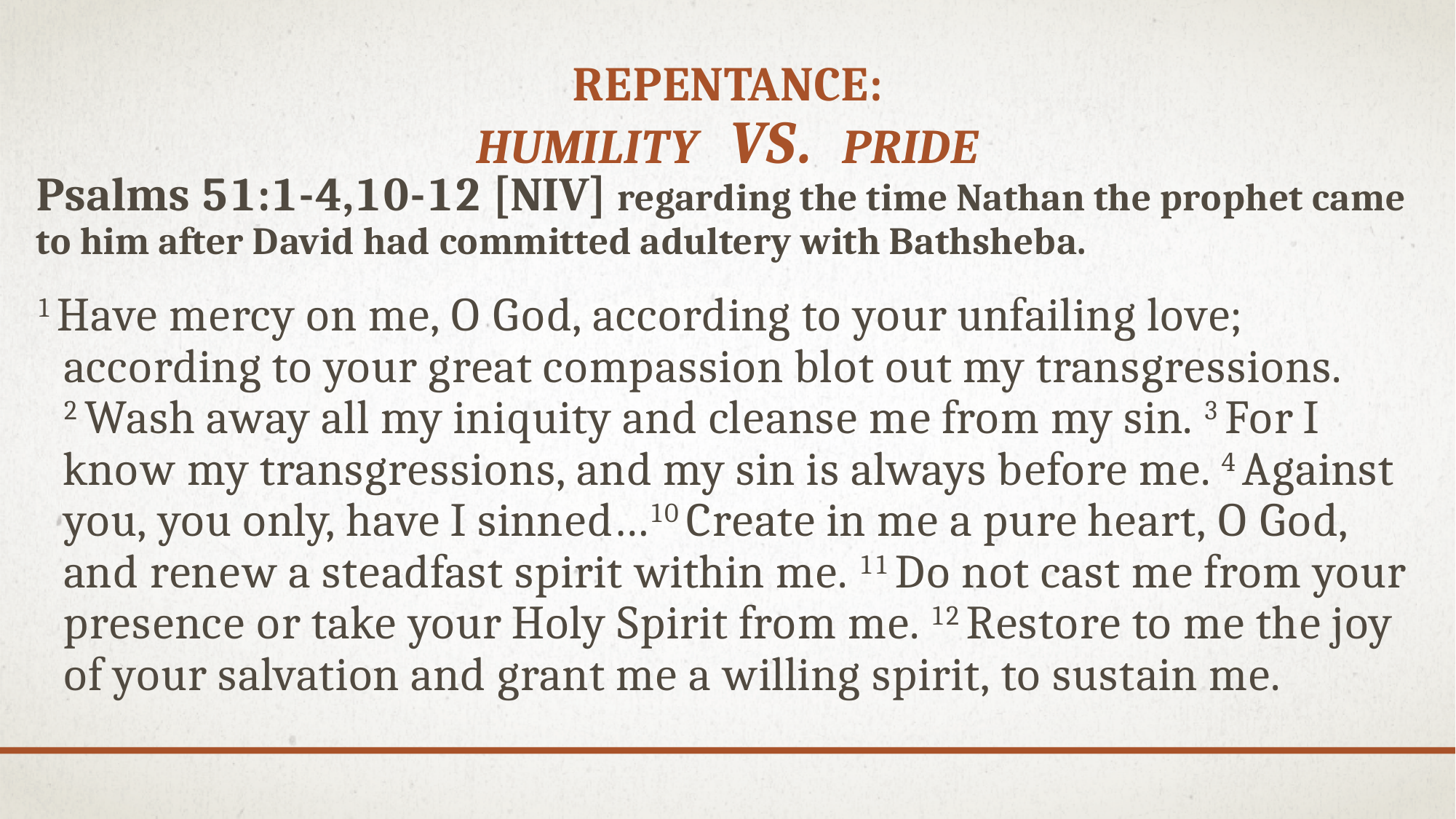

# Repentance: Humility   Vs.   Pride
Psalms 51:1-4,10-12 [NIV] regarding the time Nathan the prophet came to him after David had committed adultery with Bathsheba.
1 Have mercy on me, O God, according to your unfailing love; according to your great compassion blot out my transgressions. 2 Wash away all my iniquity and cleanse me from my sin. 3 For I know my transgressions, and my sin is always before me. 4 Against you, you only, have I sinned…10 Create in me a pure heart, O God, and renew a steadfast spirit within me. 11 Do not cast me from your presence or take your Holy Spirit from me. 12 Restore to me the joy of your salvation and grant me a willing spirit, to sustain me.